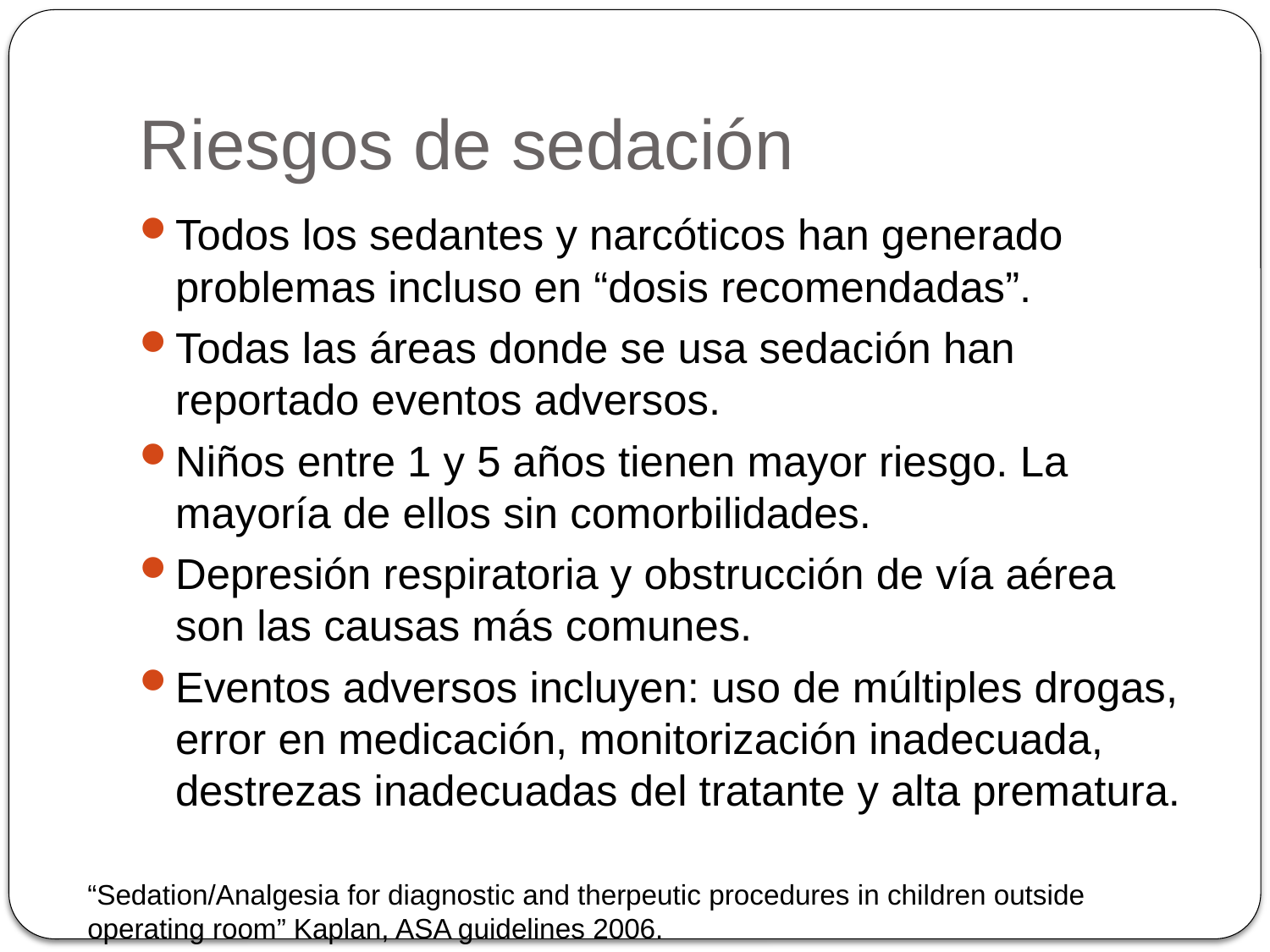

# Riesgos de sedación
Todos los sedantes y narcóticos han generado problemas incluso en “dosis recomendadas”.
Todas las áreas donde se usa sedación han reportado eventos adversos.
Niños entre 1 y 5 años tienen mayor riesgo. La mayoría de ellos sin comorbilidades.
Depresión respiratoria y obstrucción de vía aérea son las causas más comunes.
Eventos adversos incluyen: uso de múltiples drogas, error en medicación, monitorización inadecuada, destrezas inadecuadas del tratante y alta prematura.
“Sedation/Analgesia for diagnostic and therpeutic procedures in children outside operating room” Kaplan, ASA guidelines 2006.